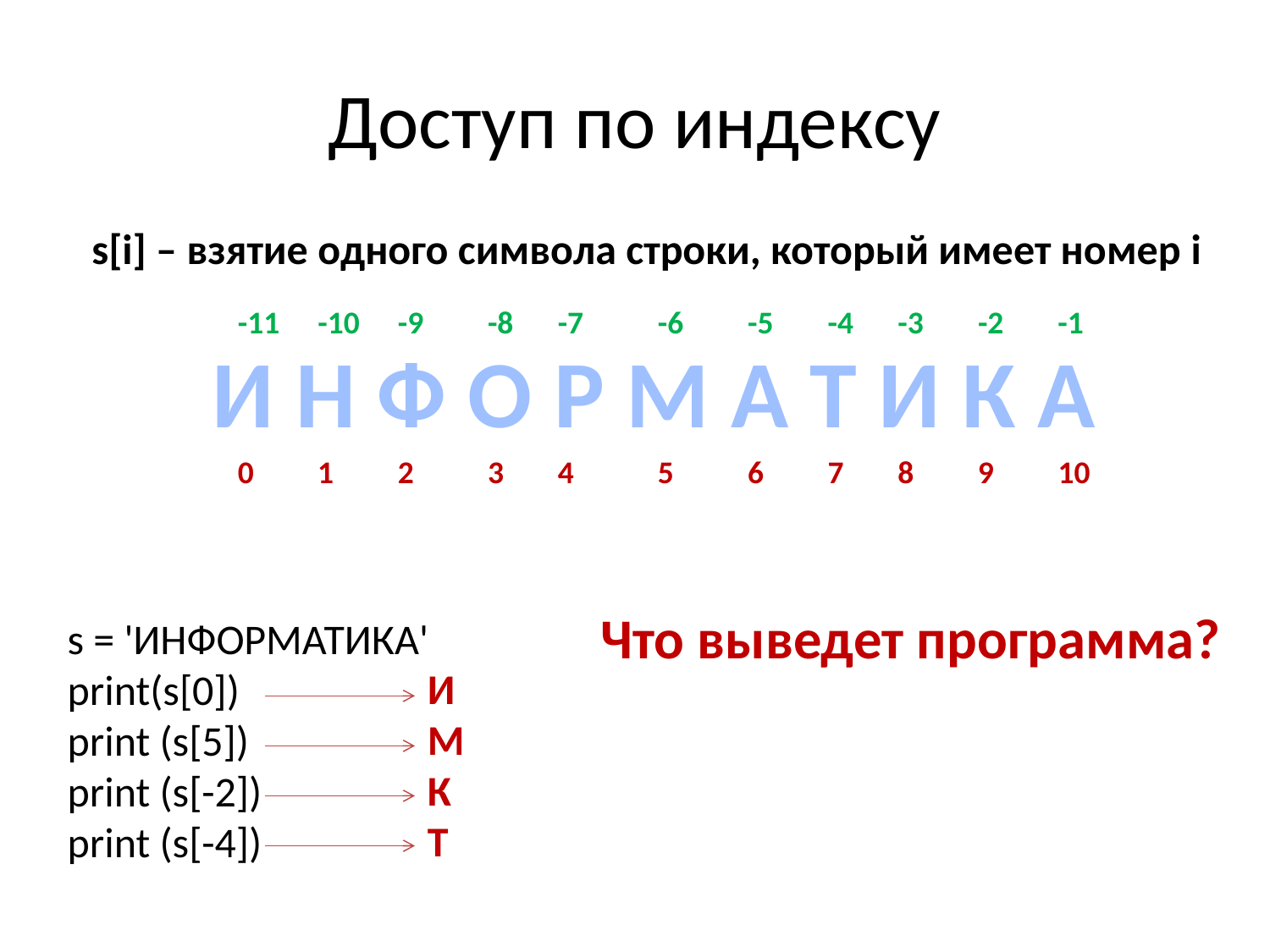

# Доступ по индексу
s[i] – взятие одного символа строки, который имеет номер i
-11
-10
-9
-8
-7
-6
-5
-4
-3
-2
-1
И Н Ф О Р М А Т И К А
0
1
2
3
4
5
6
7
8
9
10
Что выведет программа?
s = 'ИНФОРМАТИКА'
print(s[0])
print (s[5])
print (s[-2])
print (s[-4])
И
М
К
Т